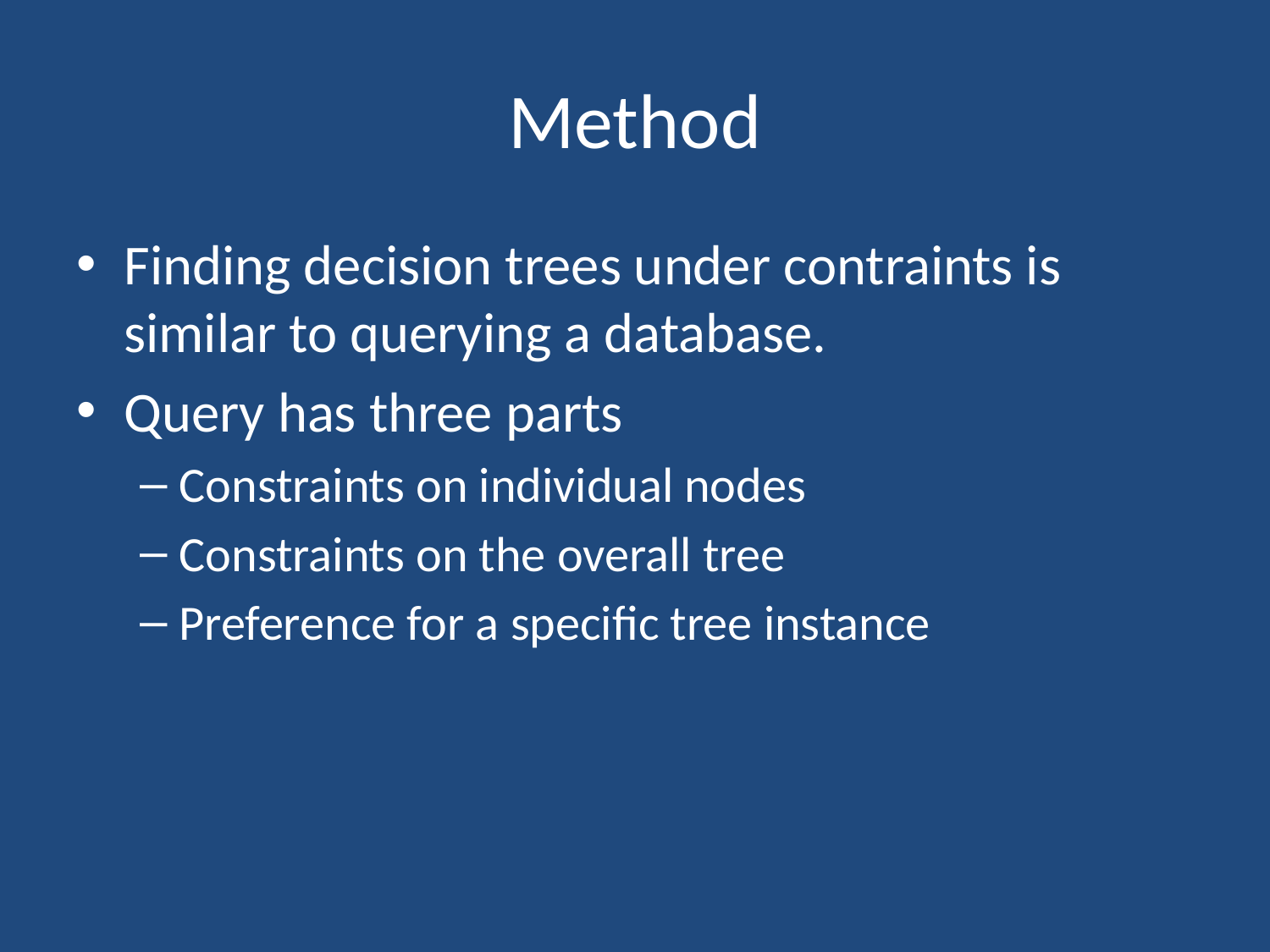

# Method
Finding decision trees under contraints is similar to querying a database.
Query has three parts
Constraints on individual nodes
Constraints on the overall tree
Preference for a specific tree instance